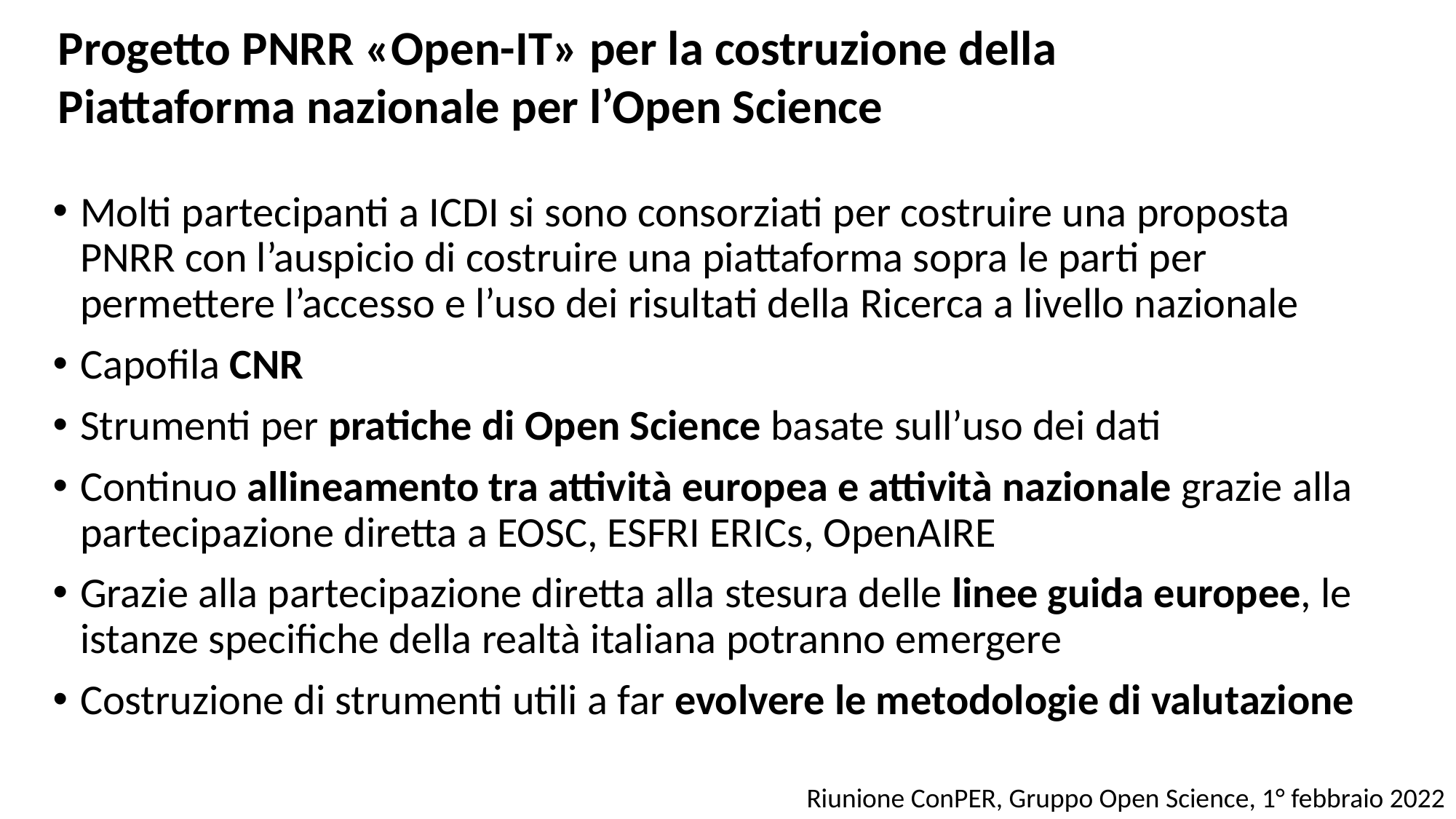

Progetto PNRR «Open-IT» per la costruzione della
Piattaforma nazionale per l’Open Science
Molti partecipanti a ICDI si sono consorziati per costruire una proposta PNRR con l’auspicio di costruire una piattaforma sopra le parti per permettere l’accesso e l’uso dei risultati della Ricerca a livello nazionale
Capofila CNR
Strumenti per pratiche di Open Science basate sull’uso dei dati
Continuo allineamento tra attività europea e attività nazionale grazie alla partecipazione diretta a EOSC, ESFRI ERICs, OpenAIRE
Grazie alla partecipazione diretta alla stesura delle linee guida europee, le istanze specifiche della realtà italiana potranno emergere
Costruzione di strumenti utili a far evolvere le metodologie di valutazione
Riunione ConPER, Gruppo Open Science, 1° febbraio 2022